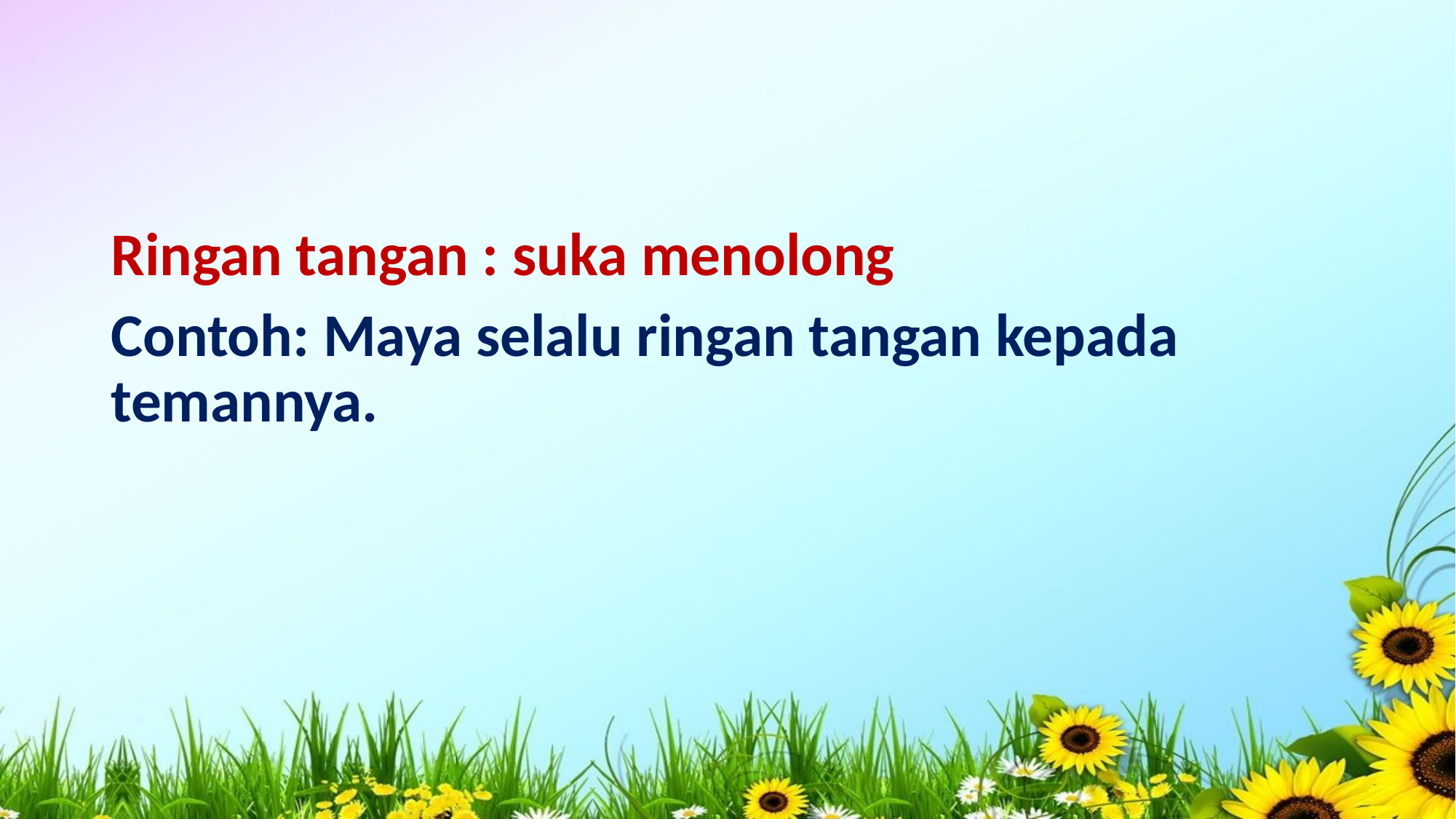

#
Ringan tangan : suka menolong
Contoh: Maya selalu ringan tangan kepada temannya.